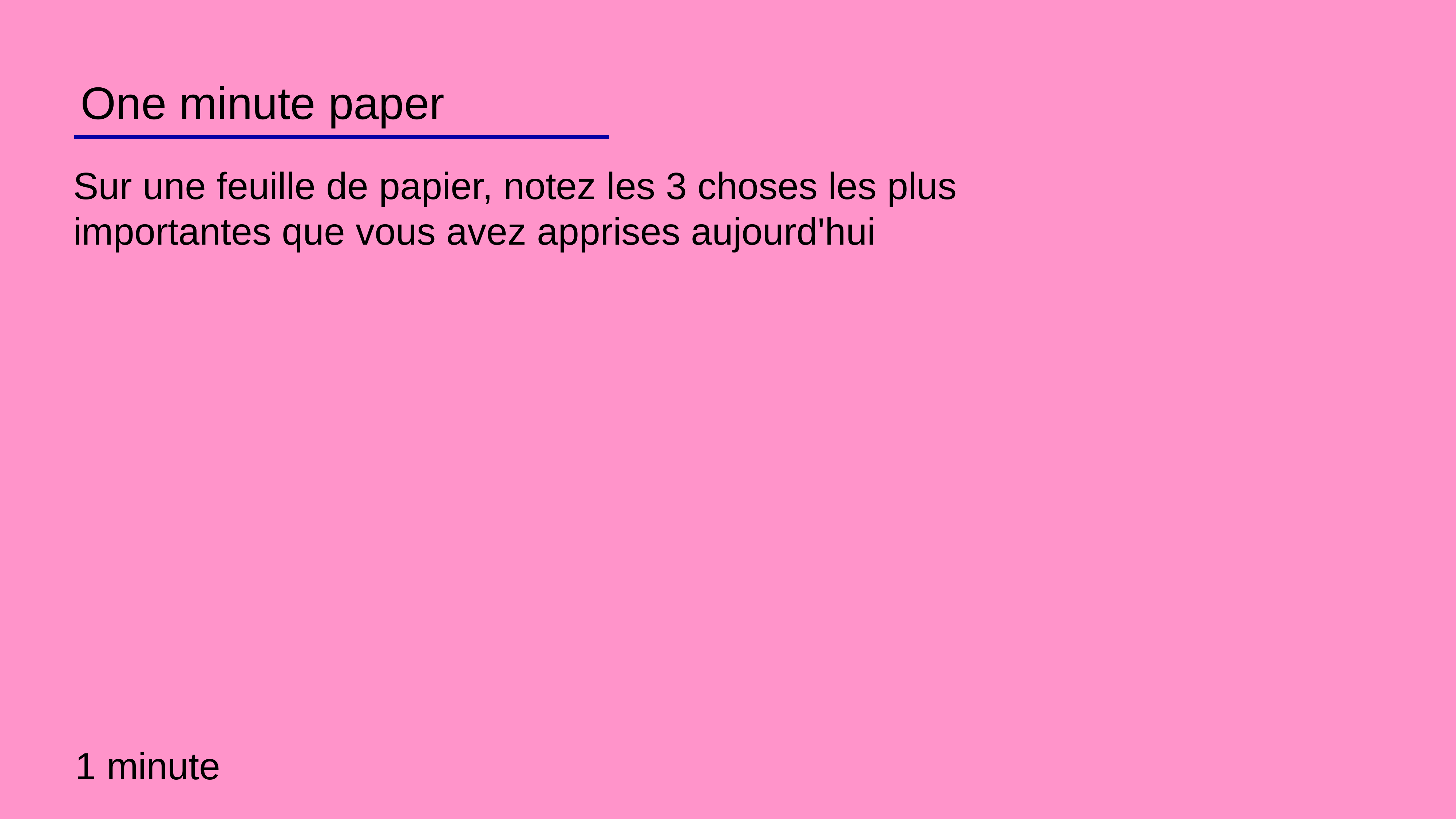

One minute paper

Sur une feuille de papier, notez les 3 choses les plus importantes que vous avez apprises aujourd'hui

1 minute